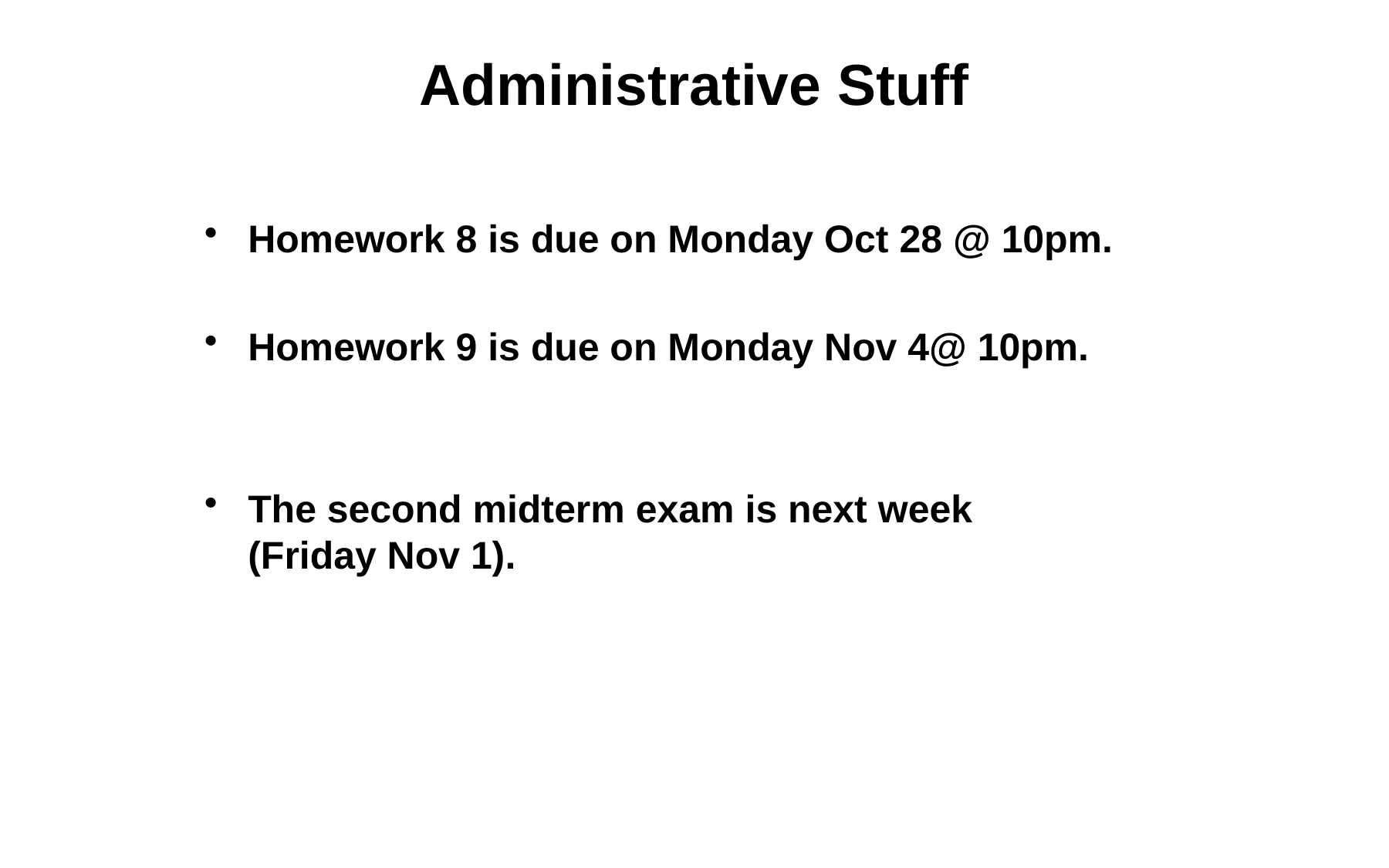

# Administrative Stuff

Homework 8 is due on Monday Oct 28 @ 10pm.

Homework 9 is due on Monday Nov 4@ 10pm.

The second midterm exam is next week		(Friday Nov 1).